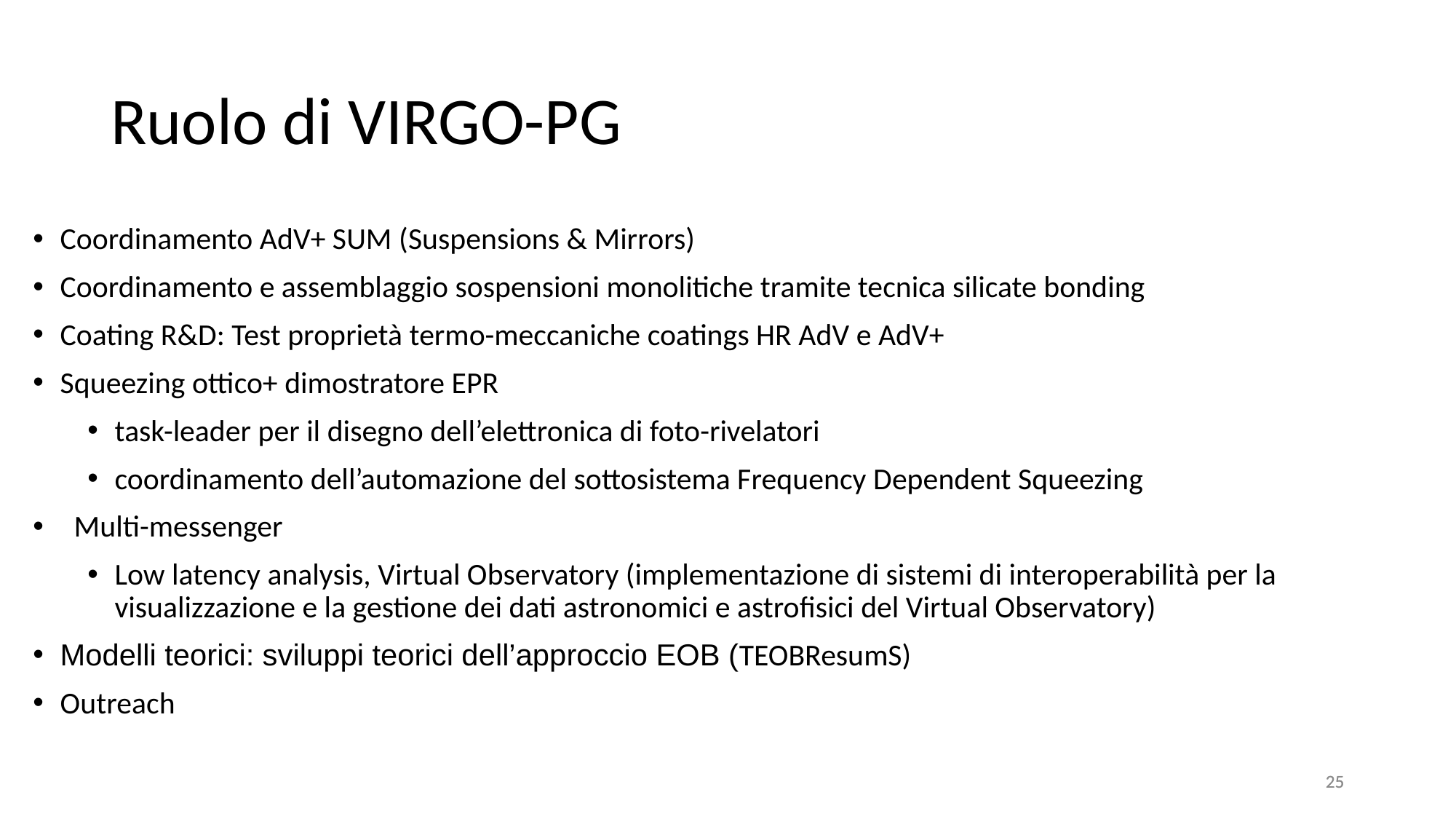

Ruolo di VIRGO-PG
Coordinamento AdV+ SUM (Suspensions & Mirrors)
Coordinamento e assemblaggio sospensioni monolitiche tramite tecnica silicate bonding
Coating R&D: Test proprietà termo-meccaniche coatings HR AdV e AdV+
Squeezing ottico+ dimostratore EPR
task-leader per il disegno dell’elettronica di foto-rivelatori
coordinamento dell’automazione del sottosistema Frequency Dependent Squeezing
Multi-messenger
Low latency analysis, Virtual Observatory (implementazione di sistemi di interoperabilità per la visualizzazione e la gestione dei dati astronomici e astrofisici del Virtual Observatory)
Modelli teorici: sviluppi teorici dell’approccio EOB (TEOBResumS)
Outreach
25
25